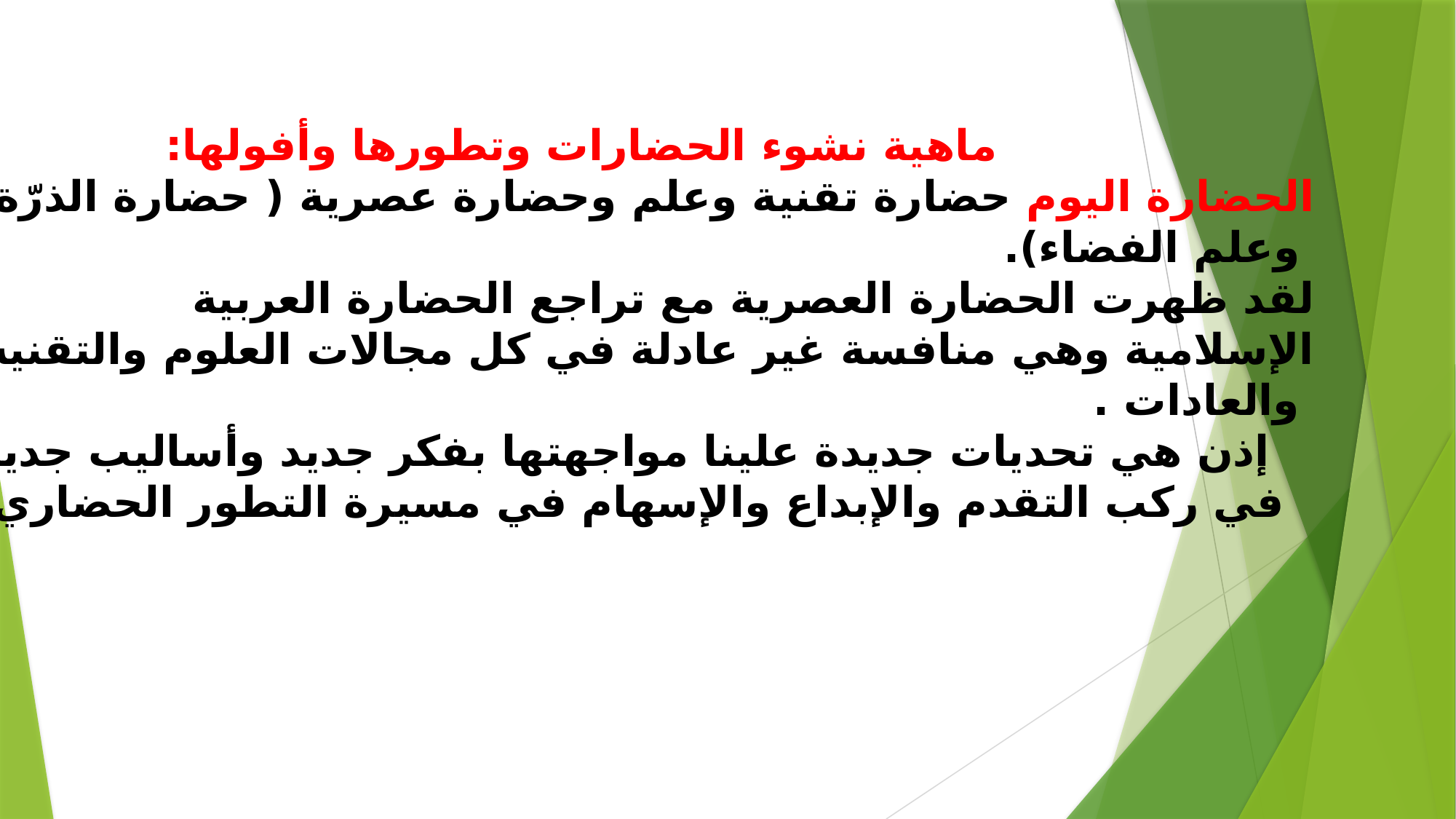

ماهية نشوء الحضارات وتطورها وأفولها:
الحضارة اليوم حضارة تقنية وعلم وحضارة عصرية ( حضارة الذرّة
 وعلم الفضاء).
لقد ظهرت الحضارة العصرية مع تراجع الحضارة العربية
الإسلامية وهي منافسة غير عادلة في كل مجالات العلوم والتقنية والفكر
 والعادات .
   إذن هي تحديات جديدة علينا مواجهتها بفكر جديد وأساليب جديدة لنسير
  في ركب التقدم والإبداع والإسهام في مسيرة التطور الحضاري العالمي .